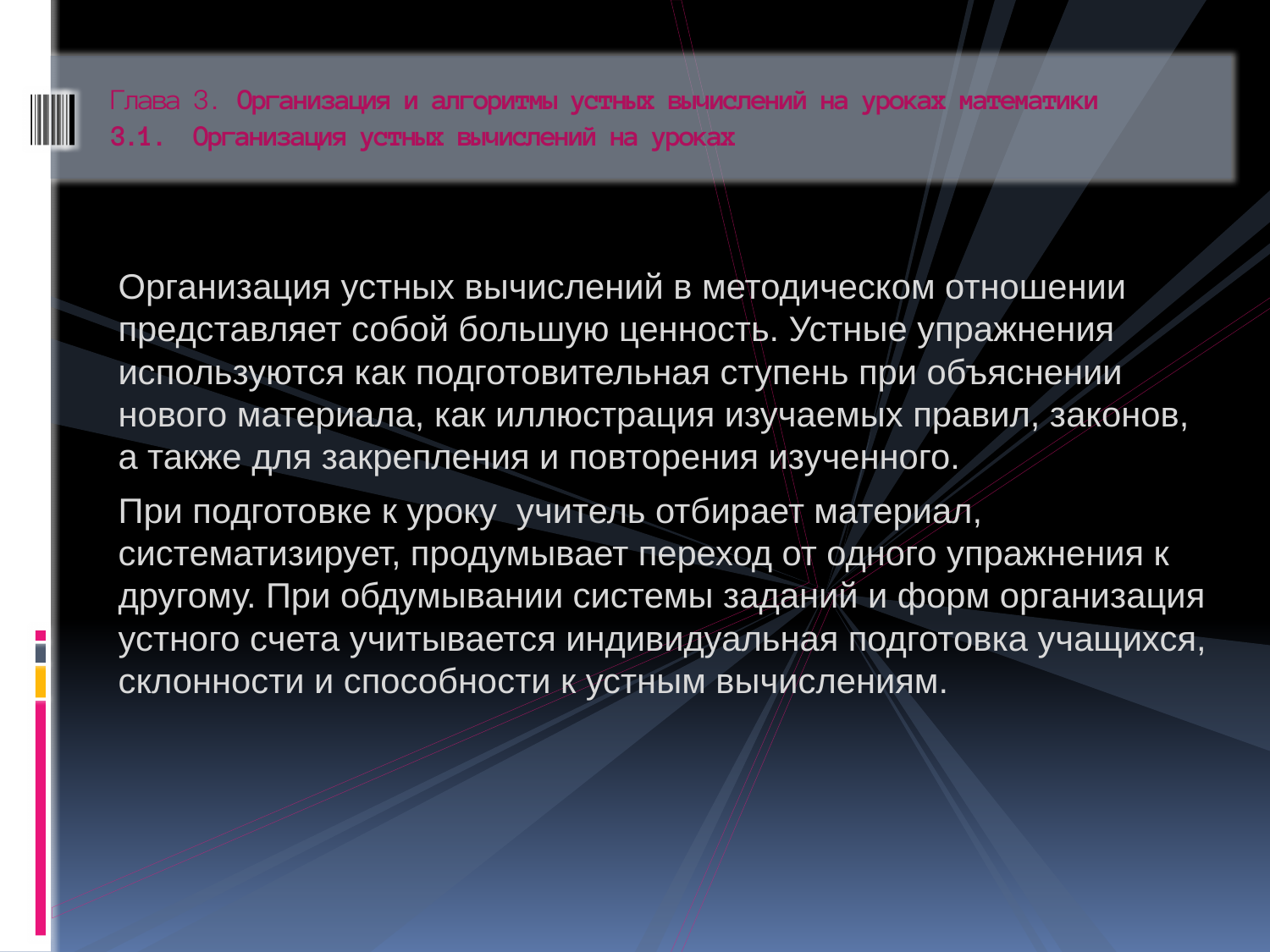

# Глава 3. Организация и алгоритмы устных вычислений на уроках математики 3.1.  Организация устных вычислений на уроках
Организация устных вычислений в методическом отношении представляет собой большую ценность. Устные упражнения используются как подготовительная ступень при объяснении нового материала, как иллюстрация изучаемых правил, законов, а также для закрепления и повторения изученного.
При подготовке к уроку  учитель отбирает материал, систематизирует, продумывает переход от одного упражнения к другому. При обдумывании системы заданий и форм организация устного счета учитывается индивидуальная подготовка учащихся, склонности и способности к устным вычислениям.